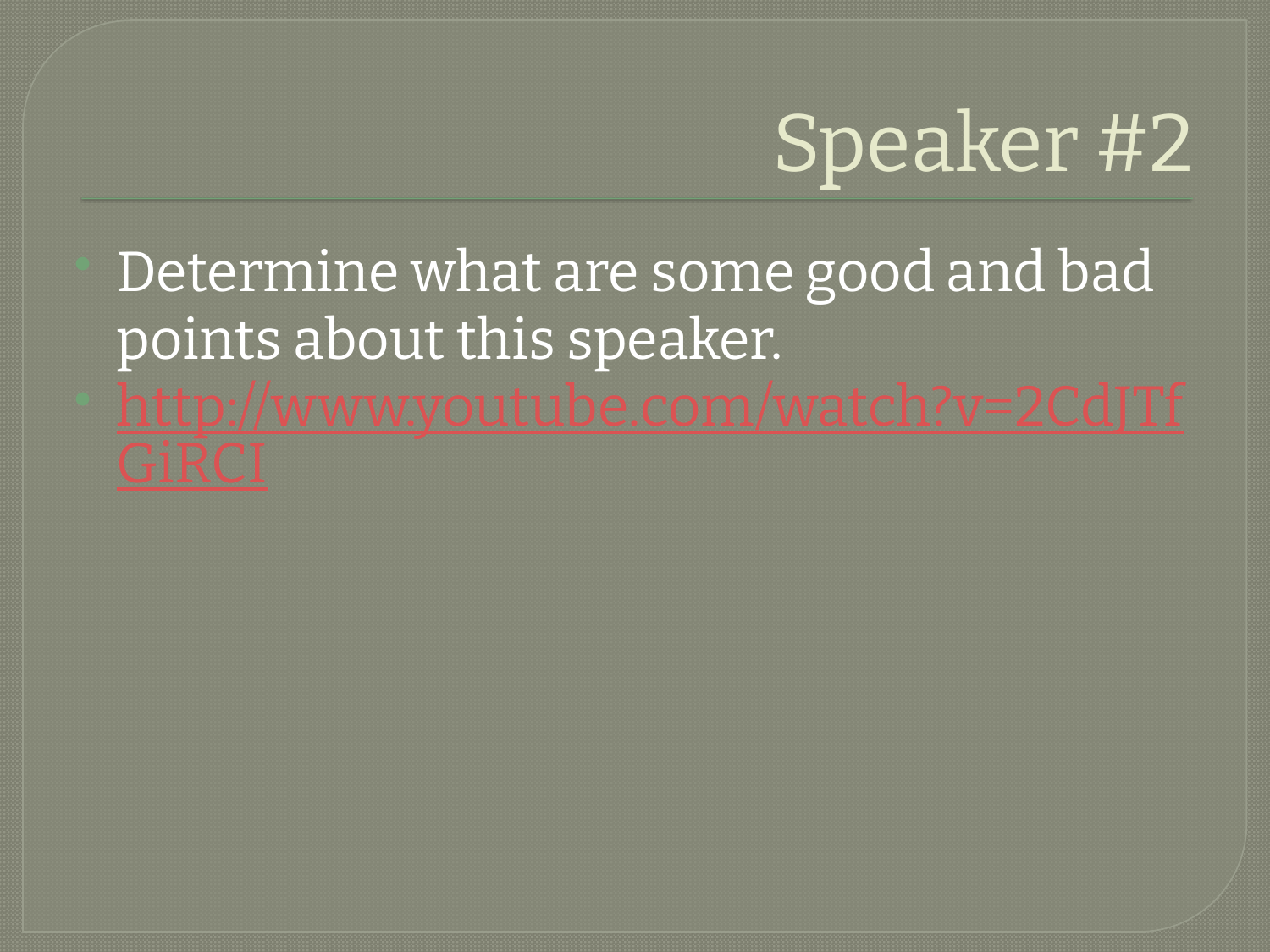

# Speaker #2
Determine what are some good and bad points about this speaker.
http://www.youtube.com/watch?v=2CdJTfGiRCI